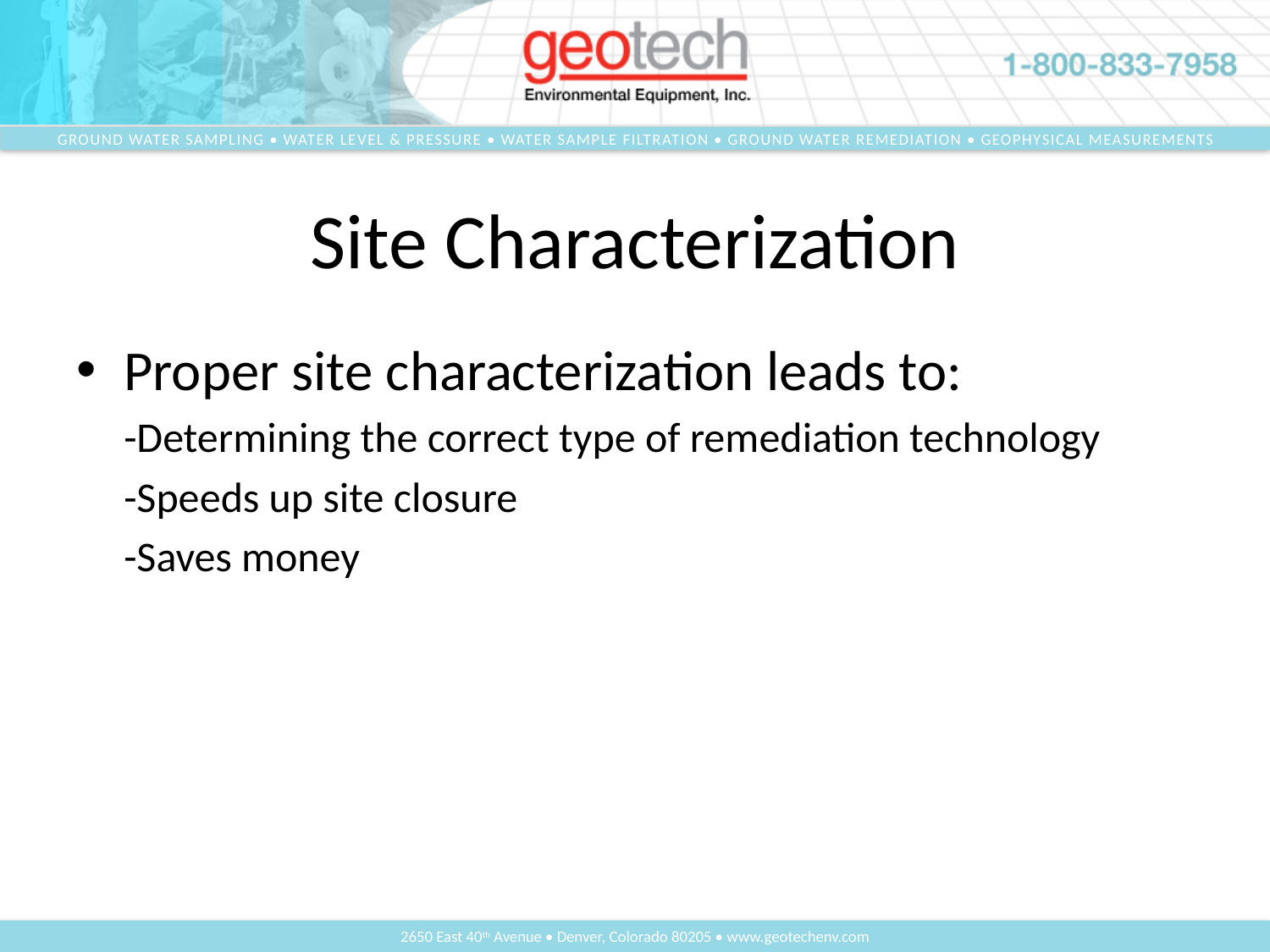

# Site Characterization
Proper site characterization leads to:
	-Determining the correct type of remediation technology
	-Speeds up site closure
	-Saves money